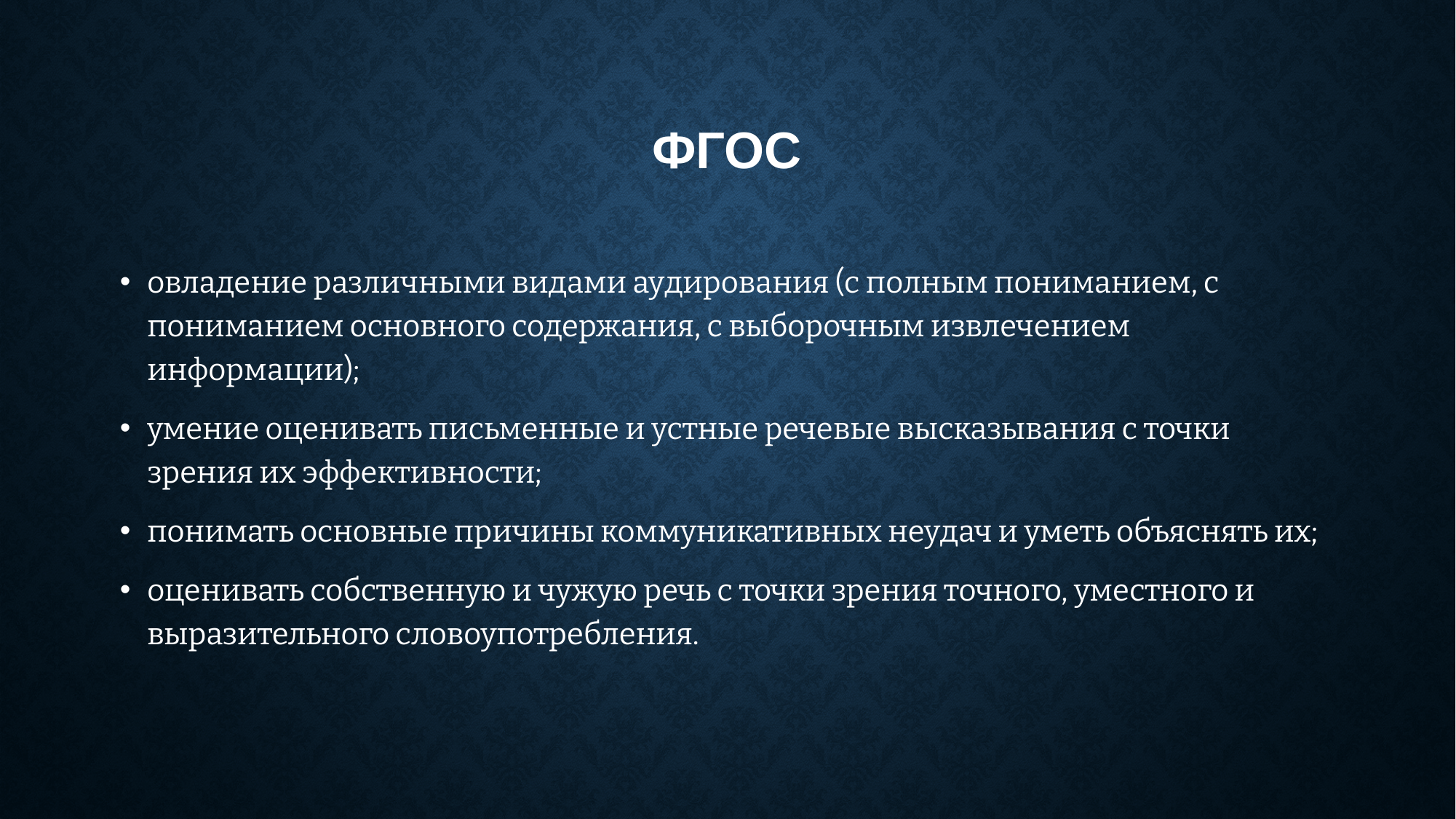

# фгос
овладение различными видами аудирования (с полным пониманием, с пониманием основного содержания, с выборочным извлечением информации);
умение оценивать письменные и устные речевые высказывания с точки зрения их эффективности;
понимать основные причины коммуникативных неудач и уметь объяснять их;
оценивать собственную и чужую речь с точки зрения точного, уместного и выразительного словоупотребления.